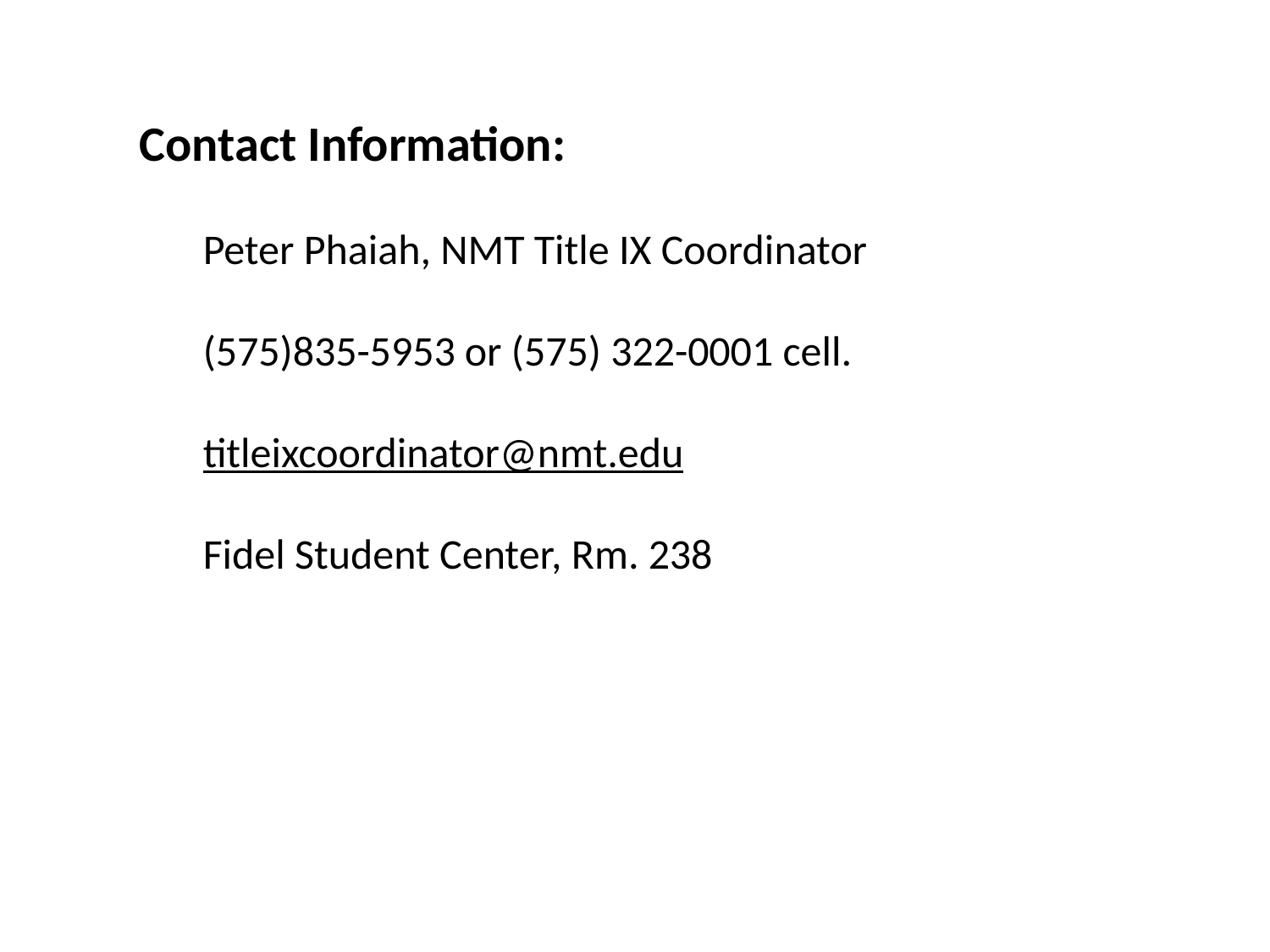

Contact Information:

Peter Phaiah, NMT Title IX Coordinator

(575)835-5953 or (575) 322-0001 cell.

titleixcoordinator@nmt.edu

Fidel Student Center, Rm. 238